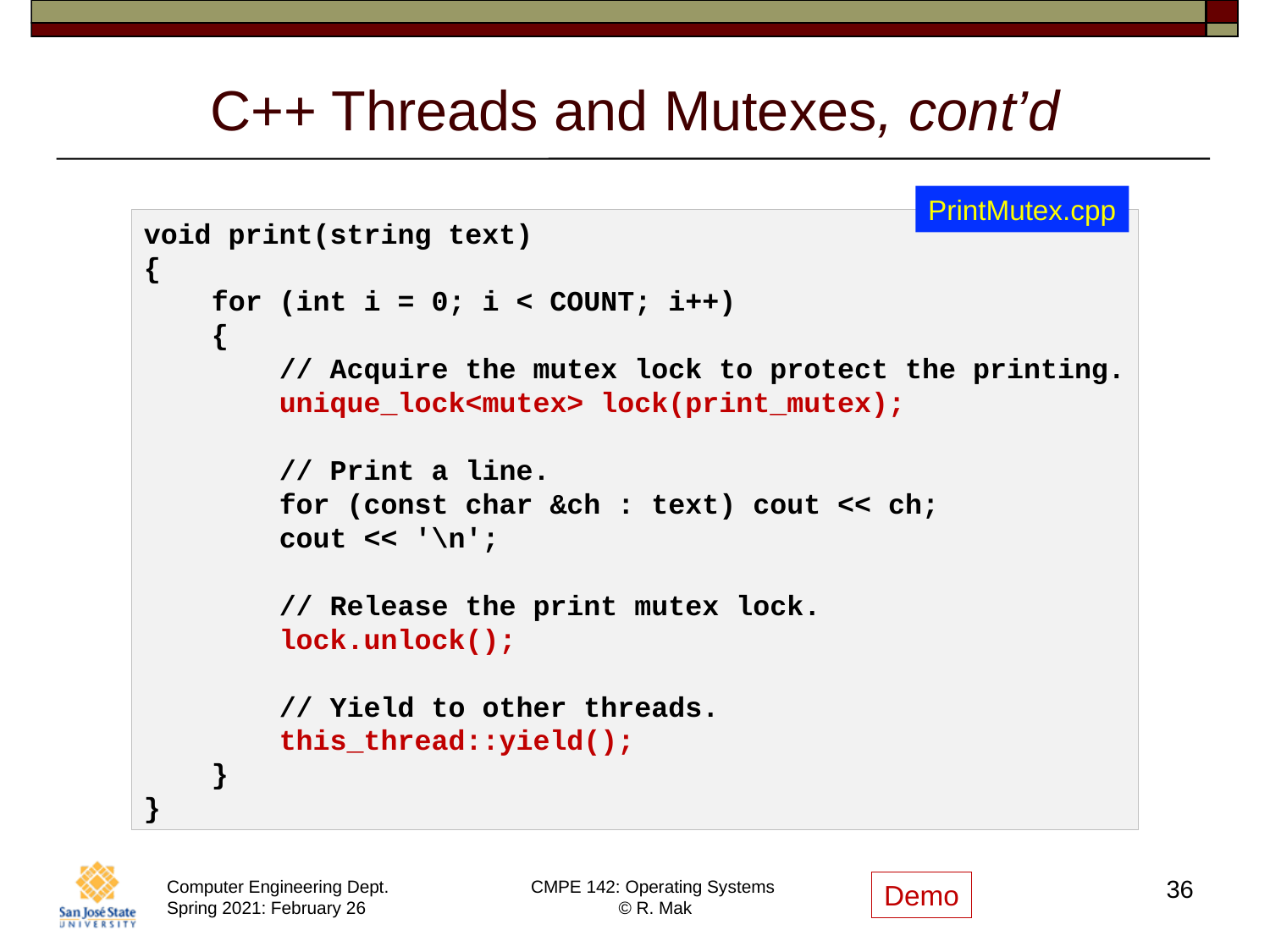

# C++ Threads and Mutexes, cont’d
PrintMutex.cpp
void print(string text)
{
    for (int i = 0; i < COUNT; i++)
    {
        // Acquire the mutex lock to protect the printing.
        unique_lock<mutex> lock(print_mutex);
        // Print a line.
        for (const char &ch : text) cout << ch;
        cout << '\n';
        // Release the print mutex lock.
        lock.unlock();
        // Yield to other threads.
        this_thread::yield();
    }
}
36
Demo